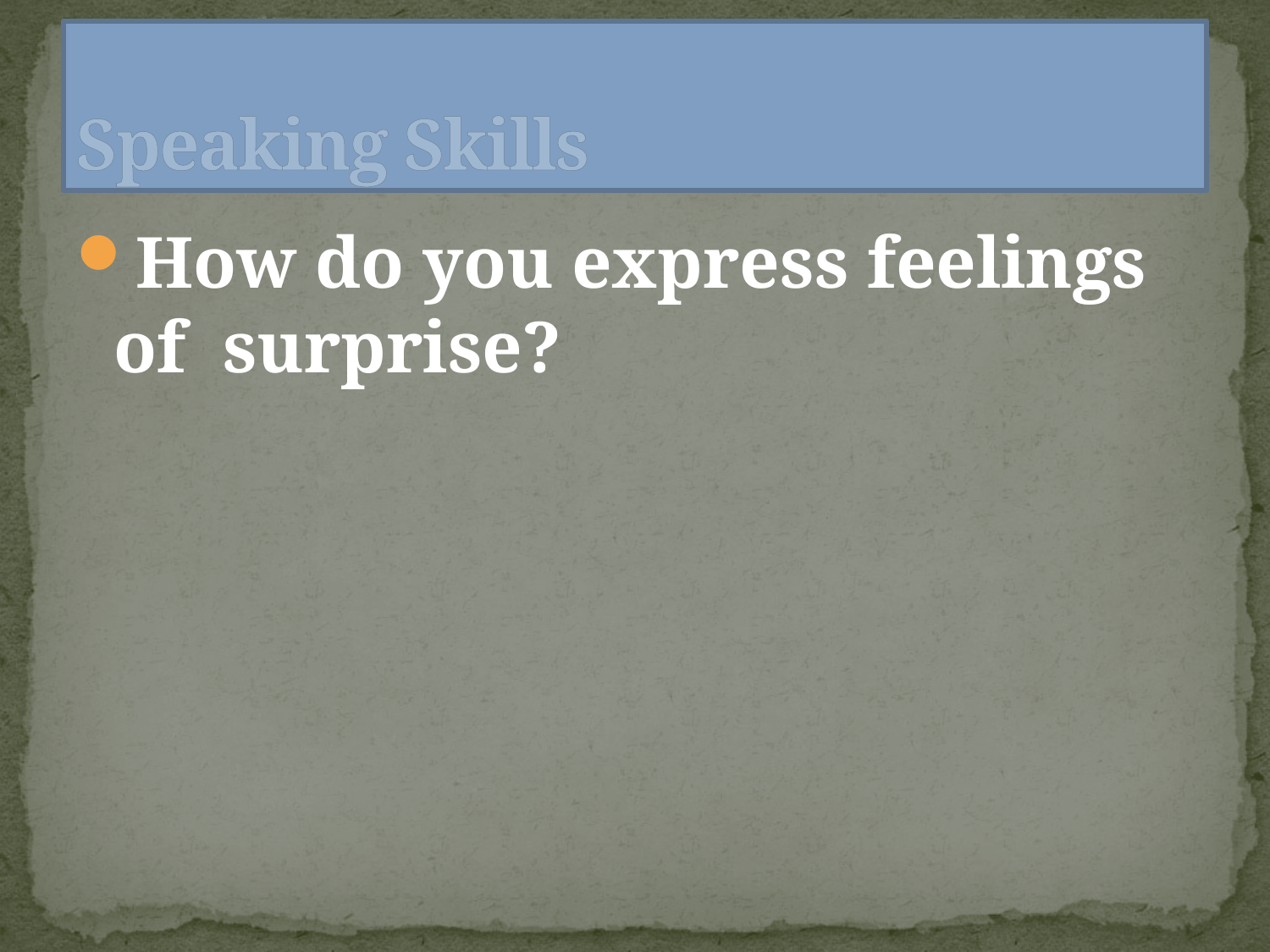

# Speaking Skills
How do you express feelings of  surprise?